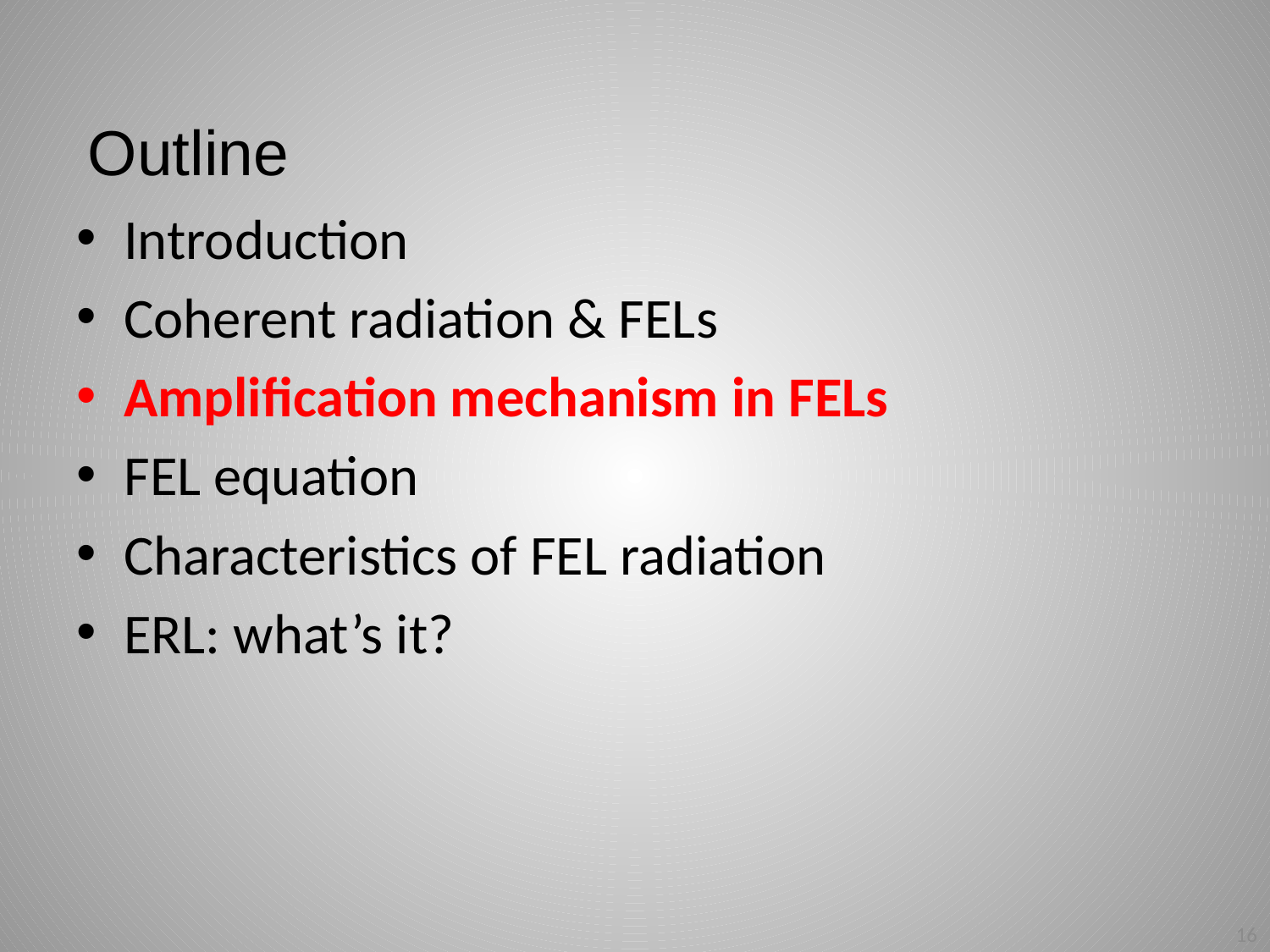

Introduction
Coherent radiation & FELs
Amplification mechanism in FELs
FEL equation
Characteristics of FEL radiation
ERL: what’s it?
16